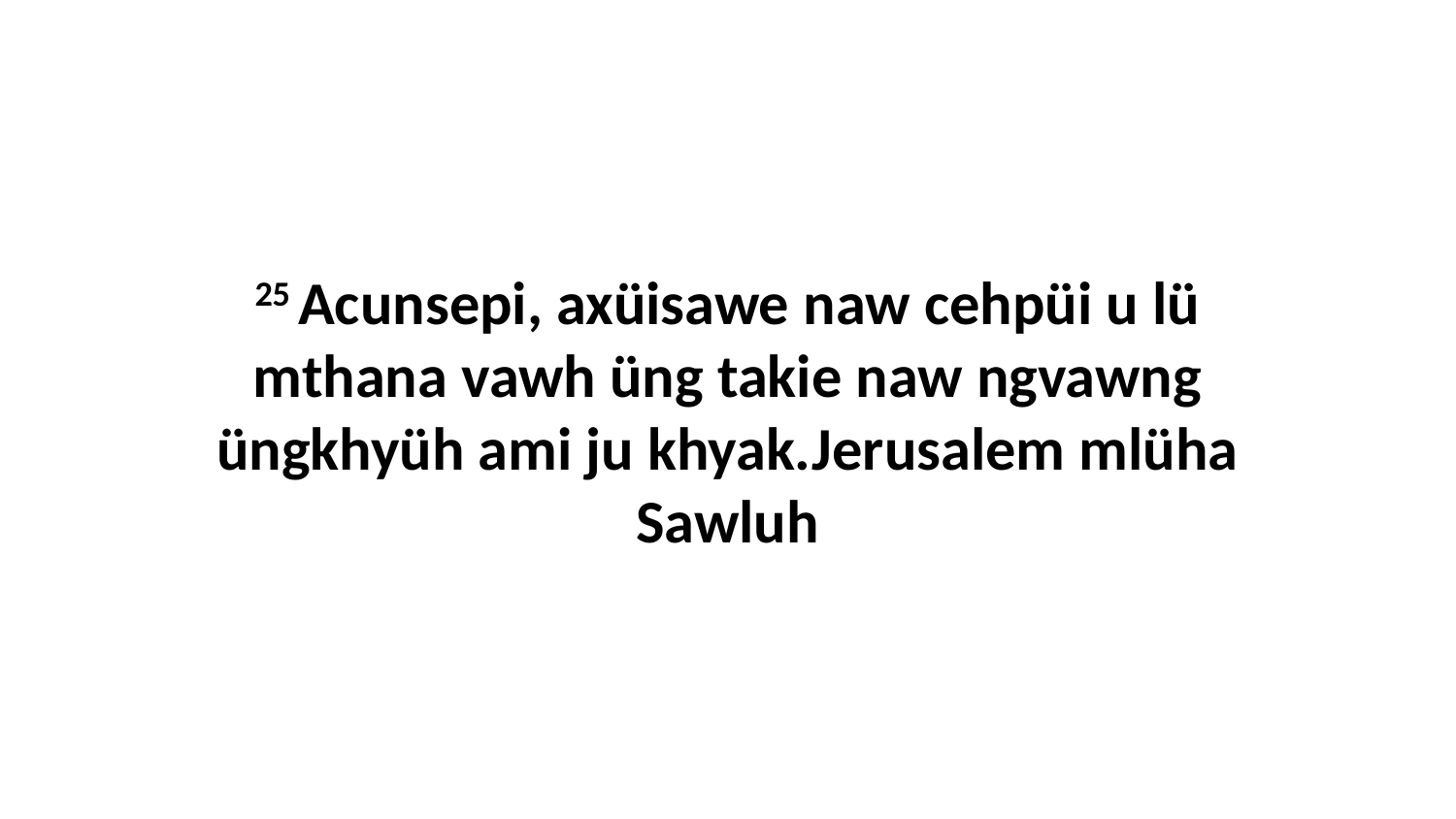

25 Acunsepi, axüisawe naw cehpüi u lü mthana vawh üng takie naw ngvawng üngkhyüh ami ju khyak.Jerusalem mlüha Sawluh